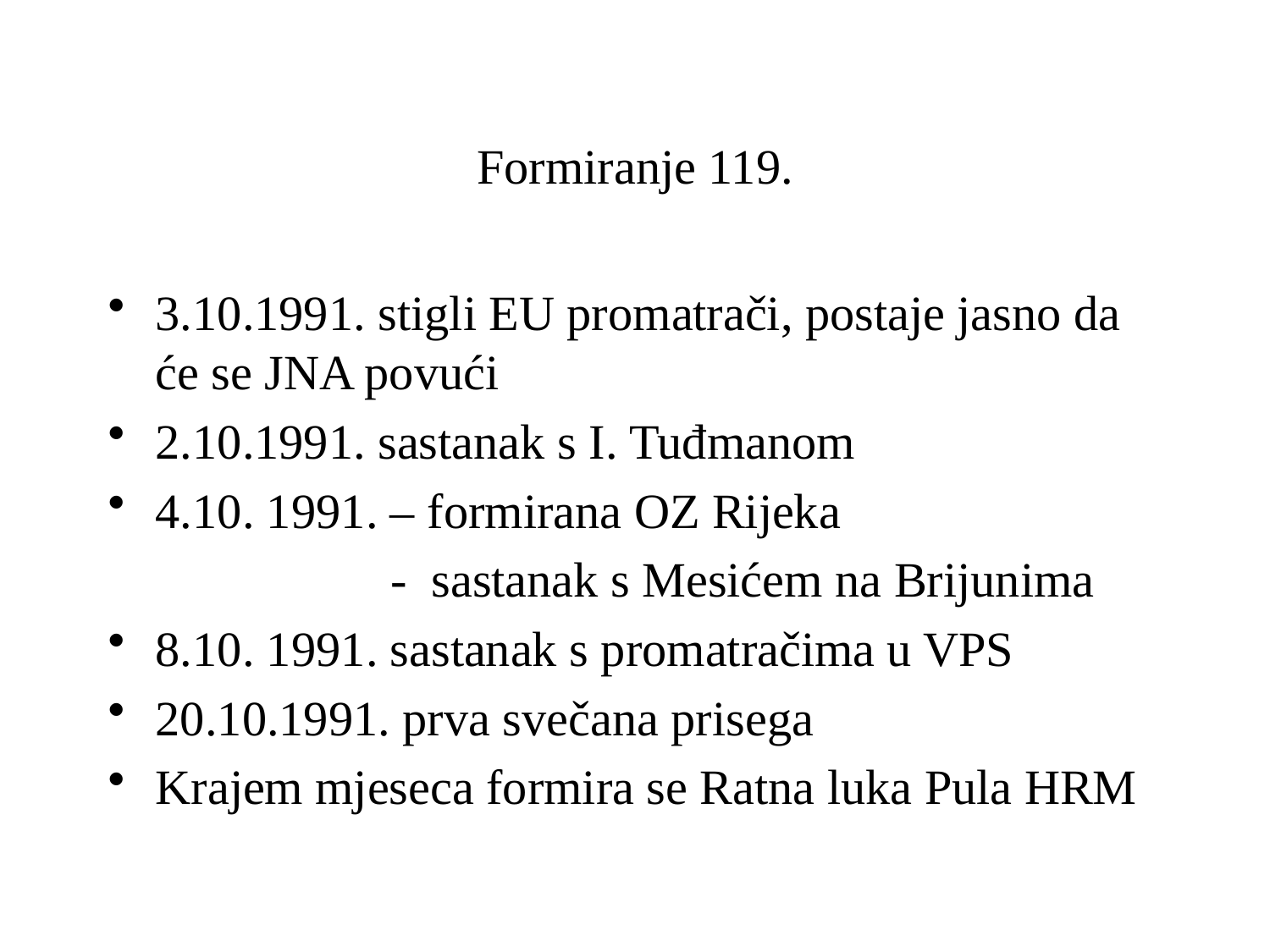

# Formiranje 119.
3.10.1991. stigli EU promatrači, postaje jasno da će se JNA povući
2.10.1991. sastanak s I. Tuđmanom
4.10. 1991. – formirana OZ Rijeka
                       -  sastanak s Mesićem na Brijunima
8.10. 1991. sastanak s promatračima u VPS
20.10.1991. prva svečana prisega
Krajem mjeseca formira se Ratna luka Pula HRM